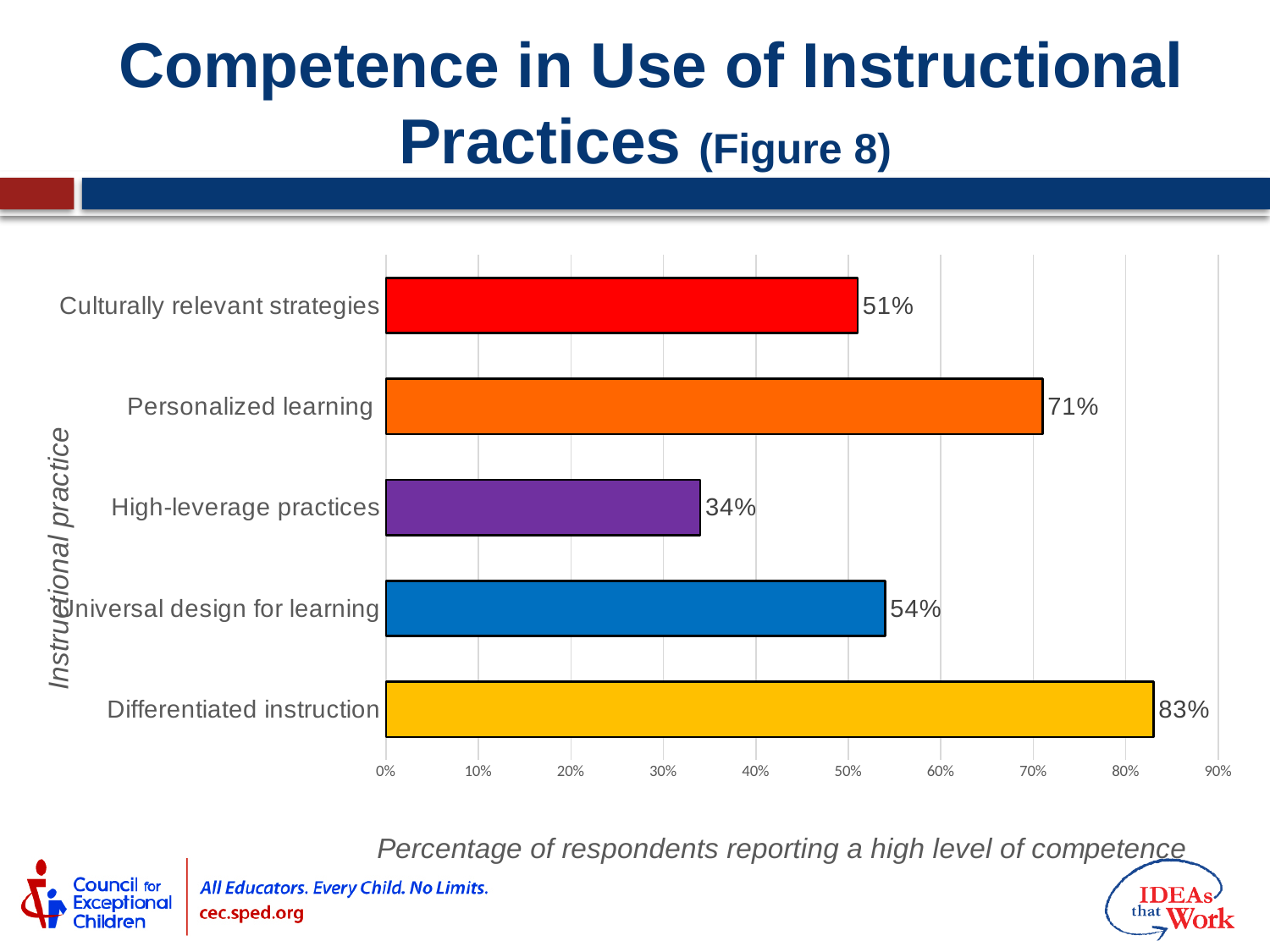

# Competence in Use of Instructional Practices (Figure 8)

### Chart

| Category |  |
|---|---|
| Differentiated instruction | 0.83 |
| Universal design for learning | 0.54 |
| High-leverage practices | 0.34 |
| Personalized learning  | 0.71 |
| Culturally relevant strategies | 0.51 |